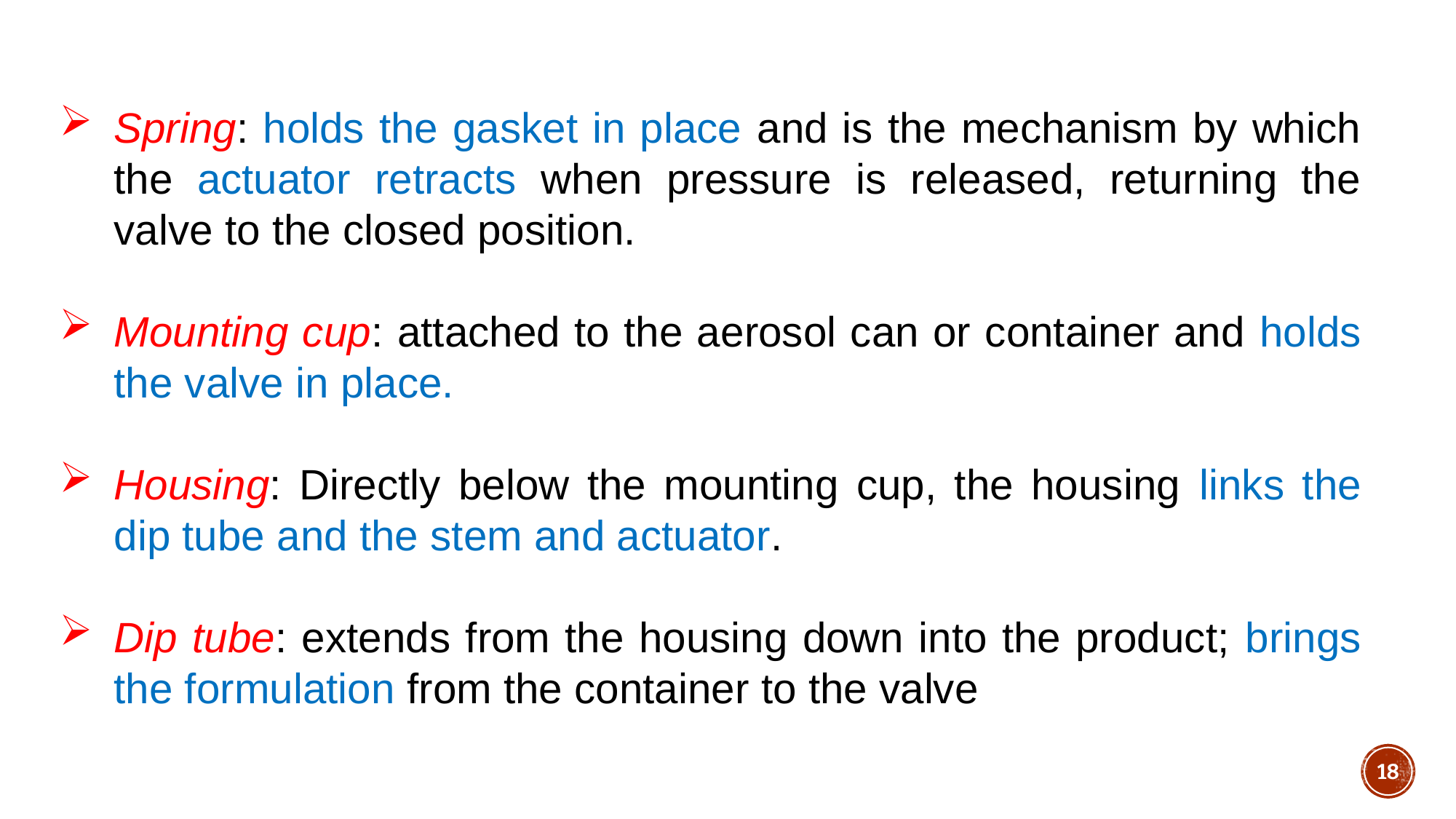

Spring: holds the gasket in place and is the mechanism by which the actuator retracts when pressure is released, returning the valve to the closed position.

Mounting cup: attached to the aerosol can or container and holds the valve in place.

Housing: Directly below the mounting cup, the housing links the dip tube and the stem and actuator.

Dip tube: extends from the housing down into the product; brings the formulation from the container to the valve
18